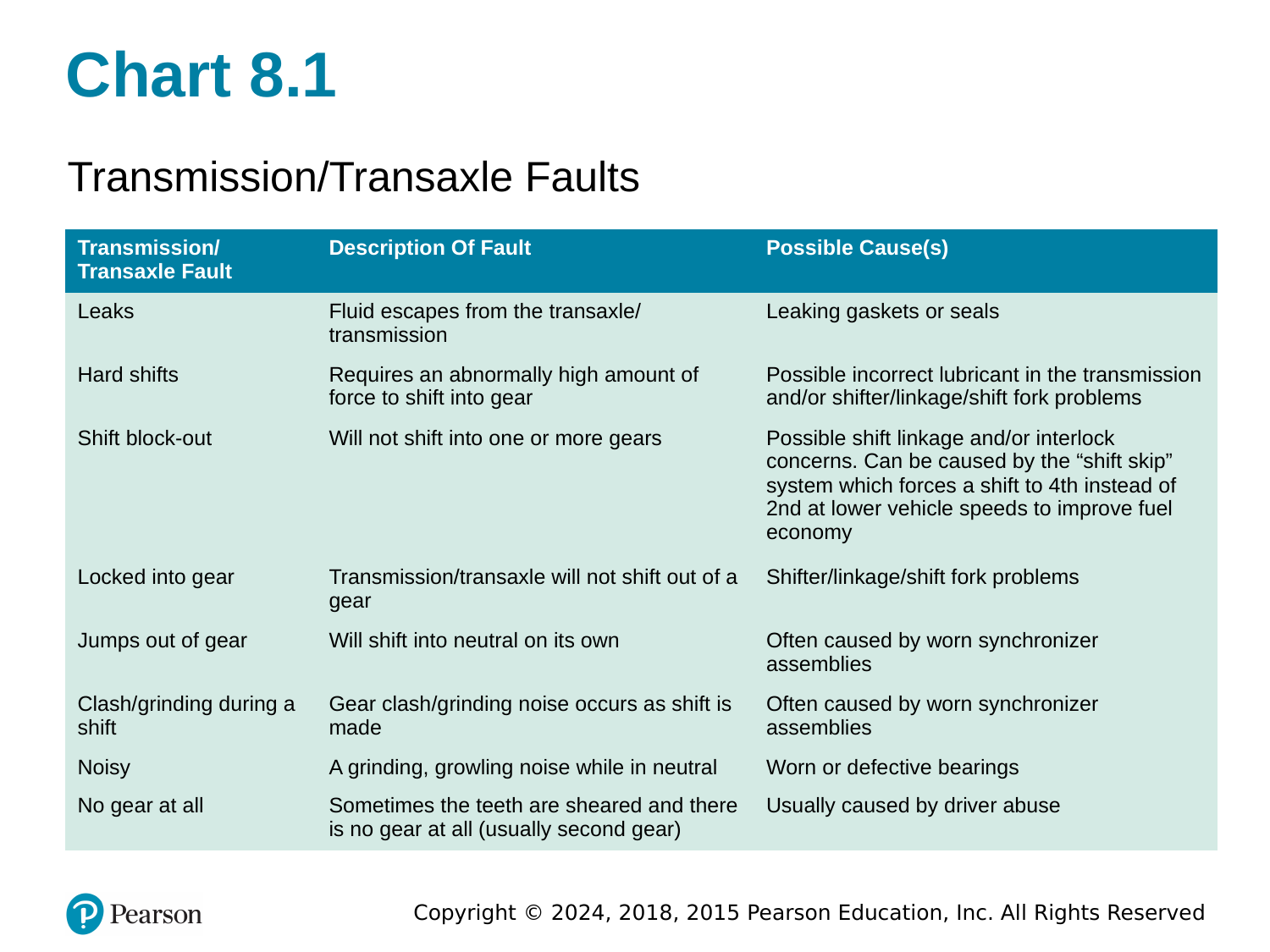

# Chart 8.1
Transmission/Transaxle Faults
| Transmission/ Transaxle Fault | Description Of Fault | Possible Cause(s) |
| --- | --- | --- |
| Leaks | Fluid escapes from the transaxle/ transmission | Leaking gaskets or seals |
| Hard shifts | Requires an abnormally high amount of force to shift into gear | Possible incorrect lubricant in the transmission and/or shifter/linkage/shift fork problems |
| Shift block-out | Will not shift into one or more gears | Possible shift linkage and/or interlock concerns. Can be caused by the “shift skip” system which forces a shift to 4th instead of 2nd at lower vehicle speeds to improve fuel economy |
| Locked into gear | Transmission/transaxle will not shift out of a gear | Shifter/linkage/shift fork problems |
| Jumps out of gear | Will shift into neutral on its own | Often caused by worn synchronizer assemblies |
| Clash/grinding during a shift | Gear clash/grinding noise occurs as shift is made | Often caused by worn synchronizer assemblies |
| Noisy | A grinding, growling noise while in neutral | Worn or defective bearings |
| No gear at all | Sometimes the teeth are sheared and there is no gear at all (usually second gear) | Usually caused by driver abuse |